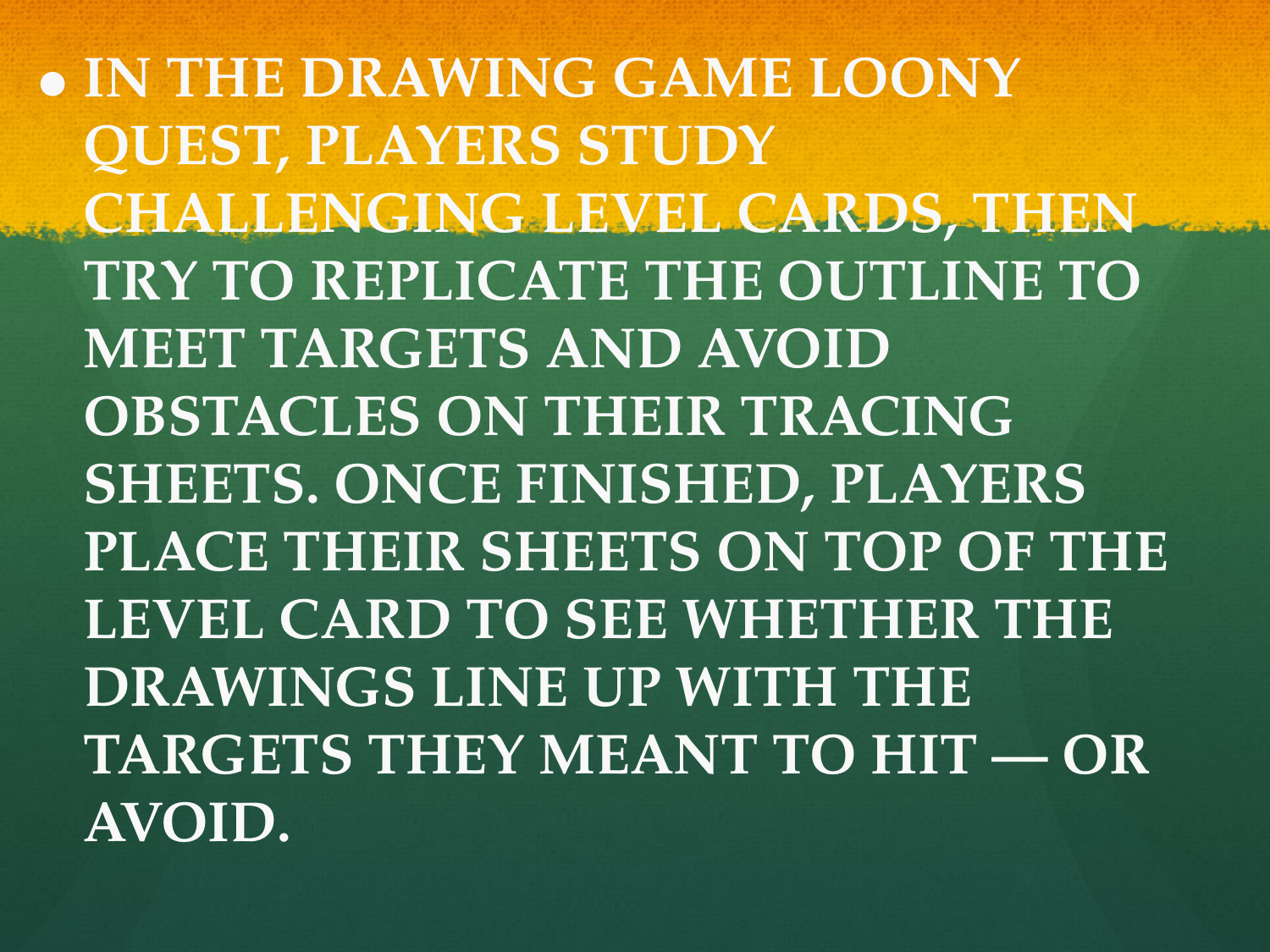

IN THE DRAWING GAME LOONY QUEST, PLAYERS STUDY CHALLENGING LEVEL CARDS, THEN TRY TO REPLICATE THE OUTLINE TO MEET TARGETS AND AVOID OBSTACLES ON THEIR TRACING SHEETS. ONCE FINISHED, PLAYERS PLACE THEIR SHEETS ON TOP OF THE LEVEL CARD TO SEE WHETHER THE DRAWINGS LINE UP WITH THE TARGETS THEY MEANT TO HIT — OR AVOID.